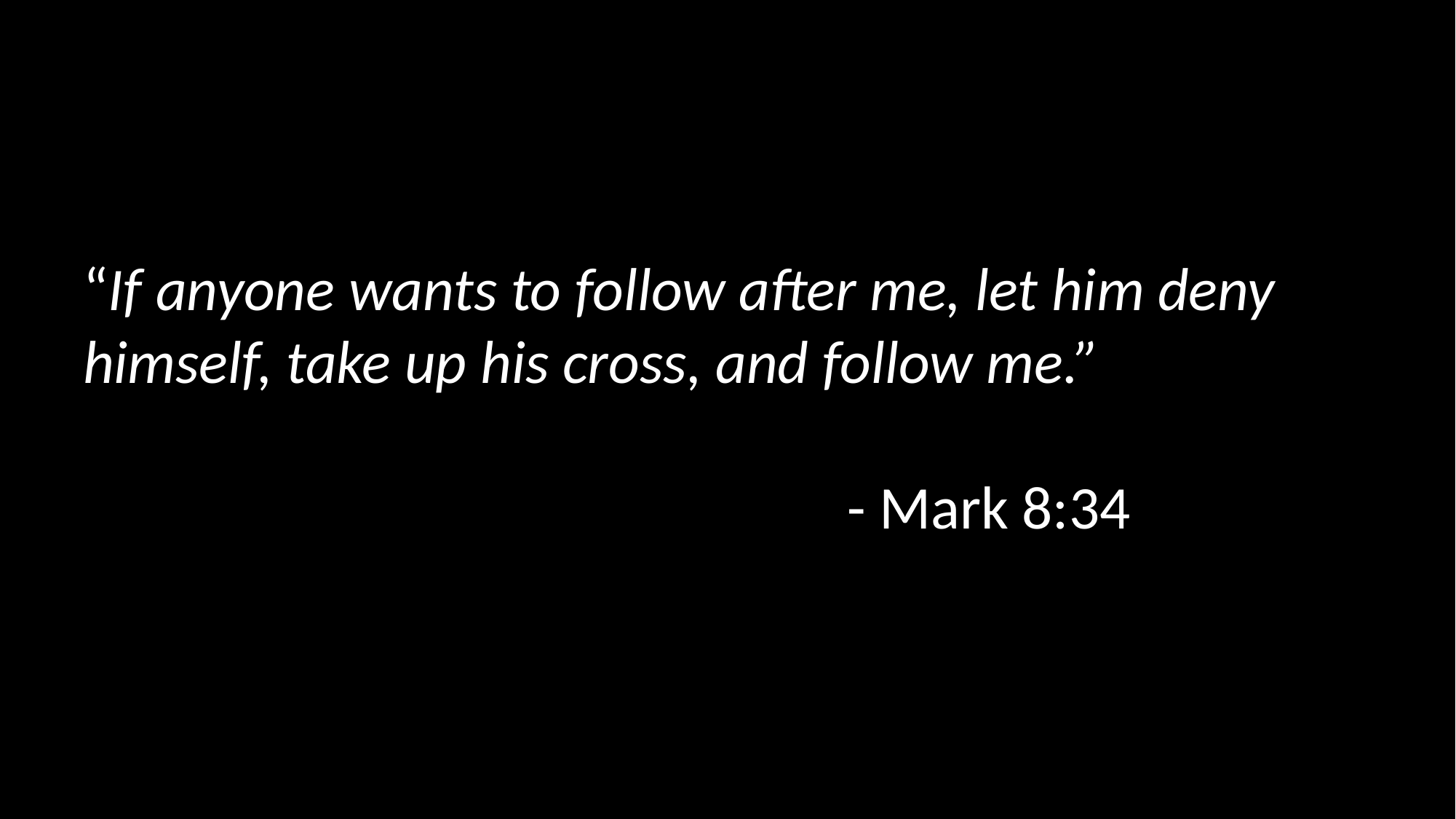

“If anyone wants to follow after me, let him deny himself, take up his cross, and follow me.”

							- Mark 8:34